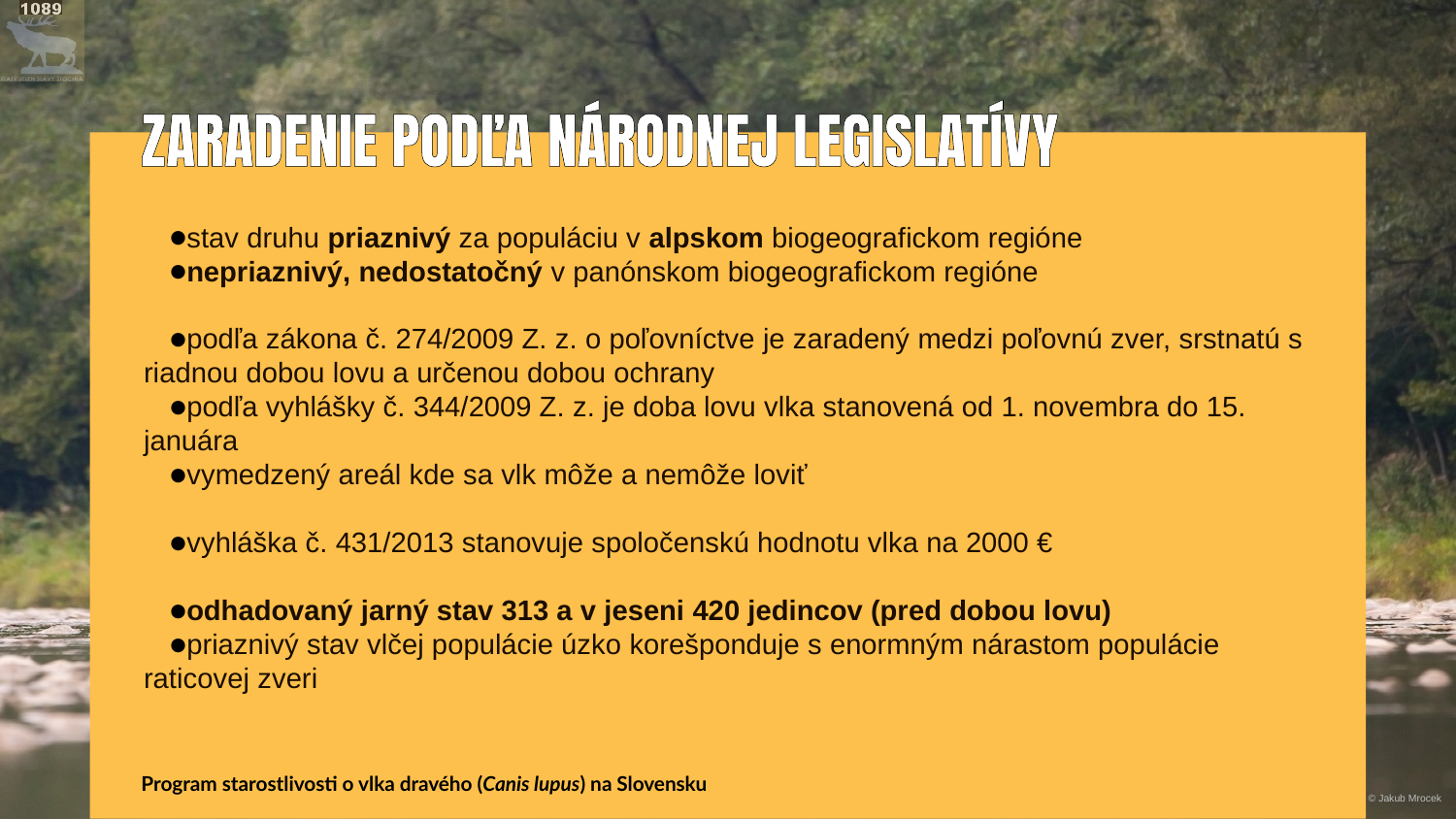

# ZARADENIE PODĽA NÁRODNEJ LEGISLATÍVY
stav druhu priaznivý za populáciu v alpskom biogeografickom regióne
nepriaznivý, nedostatočný v panónskom biogeografickom regióne

podľa zákona č. 274/2009 Z. z. o poľovníctve je zaradený medzi poľovnú zver, srstnatú s riadnou dobou lovu a určenou dobou ochrany
podľa vyhlášky č. 344/2009 Z. z. je doba lovu vlka stanovená od 1. novembra do 15. januára
vymedzený areál kde sa vlk môže a nemôže loviť

vyhláška č. 431/2013 stanovuje spoločenskú hodnotu vlka na 2000 €

odhadovaný jarný stav 313 a v jeseni 420 jedincov (pred dobou lovu)
priaznivý stav vlčej populácie úzko korešponduje s enormným nárastom populácie raticovej zveri
Program starostlivosti o vlka dravého (Canis lupus) na Slovensku
© Jakub Mrocek